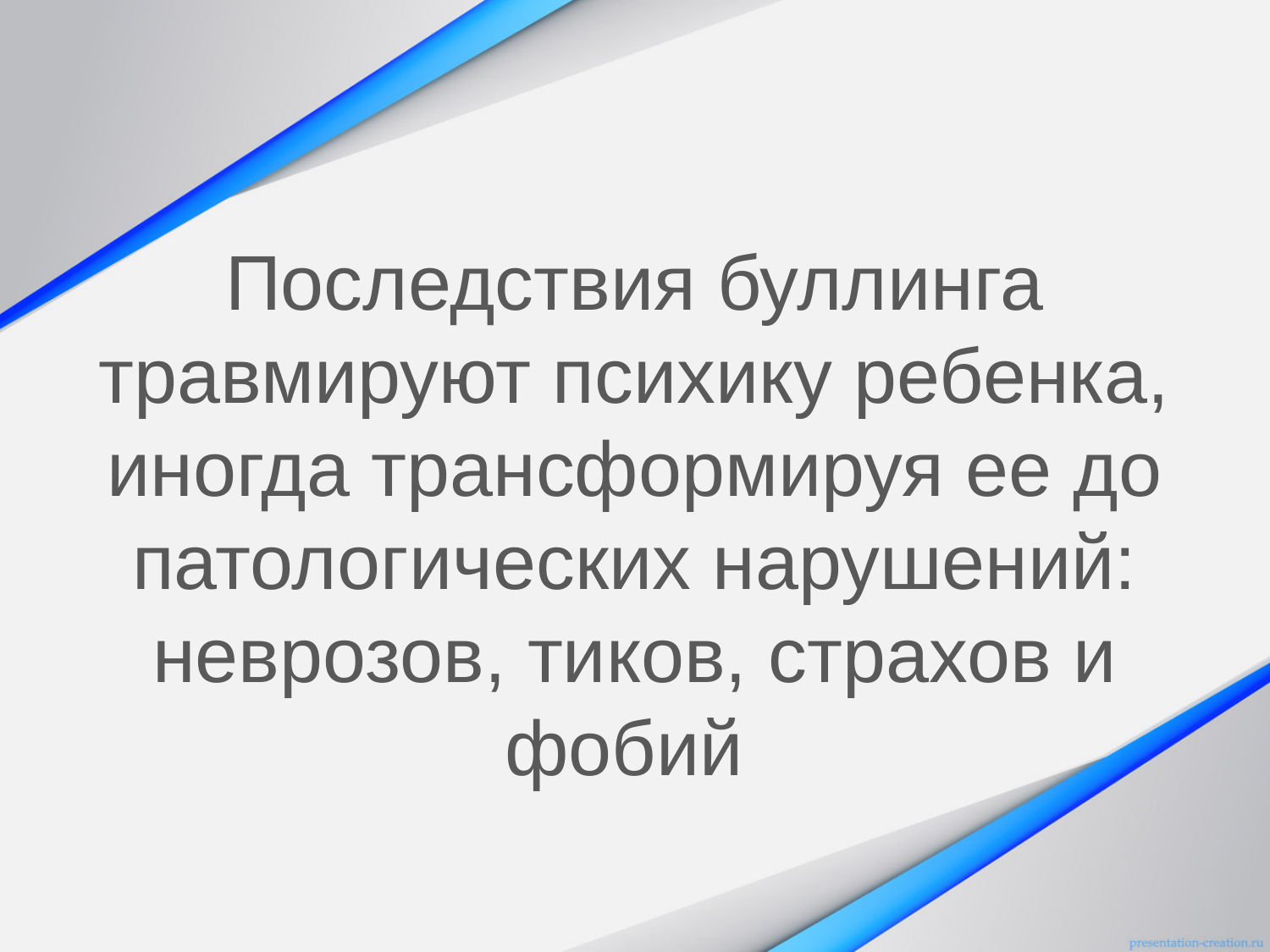

Последствия буллинга травмируют психику ребенка, иногда трансформируя ее до патологических нарушений: неврозов, тиков, страхов и фобий